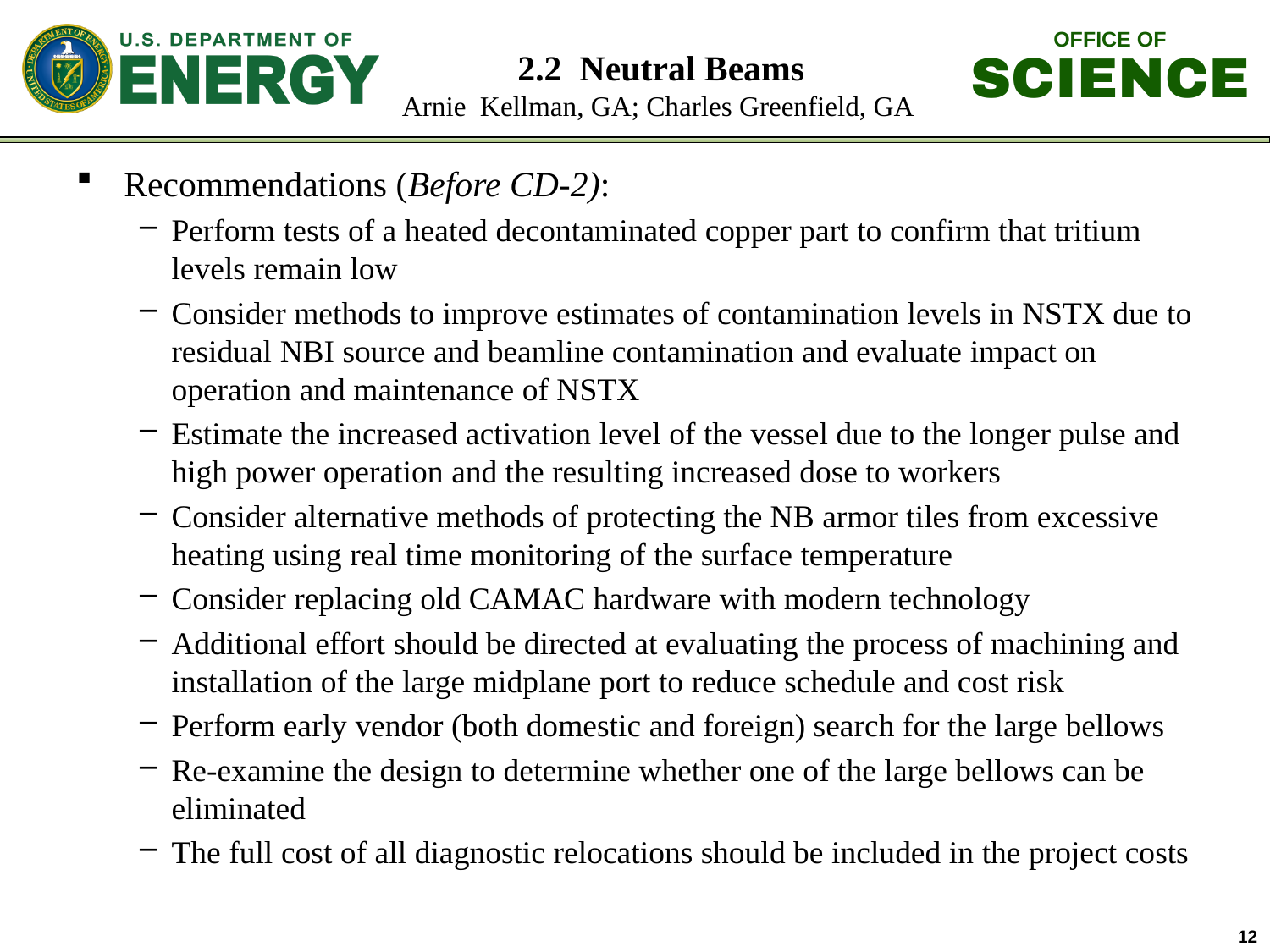

# 2.2  Neutral Beams Arnie  Kellman, GA; Charles Greenfield, GA
Recommendations (Before CD-2):
Perform tests of a heated decontaminated copper part to confirm that tritium levels remain low
Consider methods to improve estimates of contamination levels in NSTX due to residual NBI source and beamline contamination and evaluate impact on operation and maintenance of NSTX
Estimate the increased activation level of the vessel due to the longer pulse and high power operation and the resulting increased dose to workers
Consider alternative methods of protecting the NB armor tiles from excessive heating using real time monitoring of the surface temperature
Consider replacing old CAMAC hardware with modern technology
Additional effort should be directed at evaluating the process of machining and installation of the large midplane port to reduce schedule and cost risk
Perform early vendor (both domestic and foreign) search for the large bellows
Re-examine the design to determine whether one of the large bellows can be eliminated
The full cost of all diagnostic relocations should be included in the project costs
12